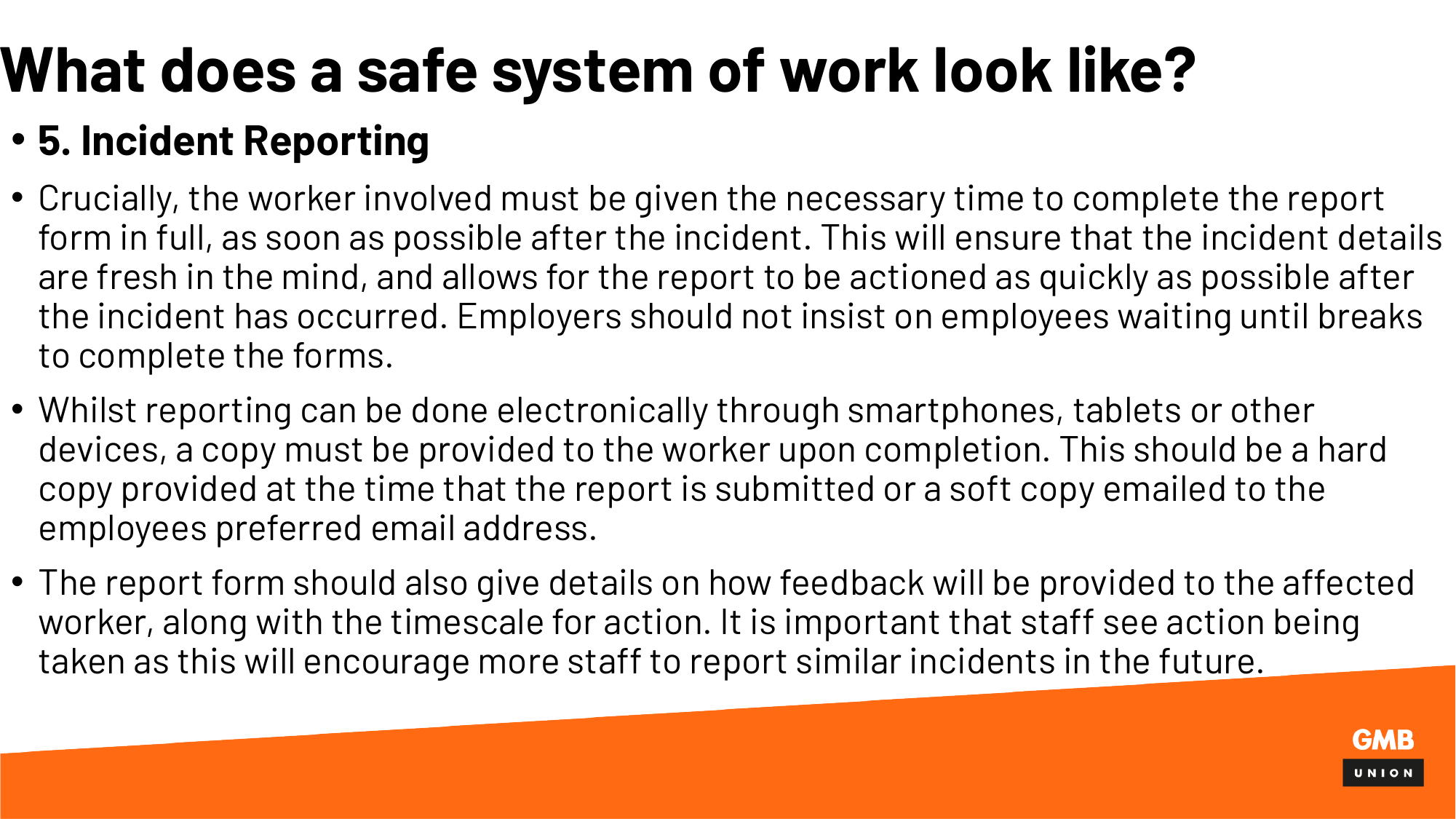

# What does a safe system of work look like?
5. Incident Reporting
Crucially, the worker involved must be given the necessary time to complete the report form in full, as soon as possible after the incident. This will ensure that the incident details are fresh in the mind, and allows for the report to be actioned as quickly as possible after the incident has occurred. Employers should not insist on employees waiting until breaks to complete the forms.
Whilst reporting can be done electronically through smartphones, tablets or other devices, a copy must be provided to the worker upon completion. This should be a hard copy provided at the time that the report is submitted or a soft copy emailed to the employees preferred email address.
The report form should also give details on how feedback will be provided to the affected worker, along with the timescale for action. It is important that staff see action being taken as this will encourage more staff to report similar incidents in the future.